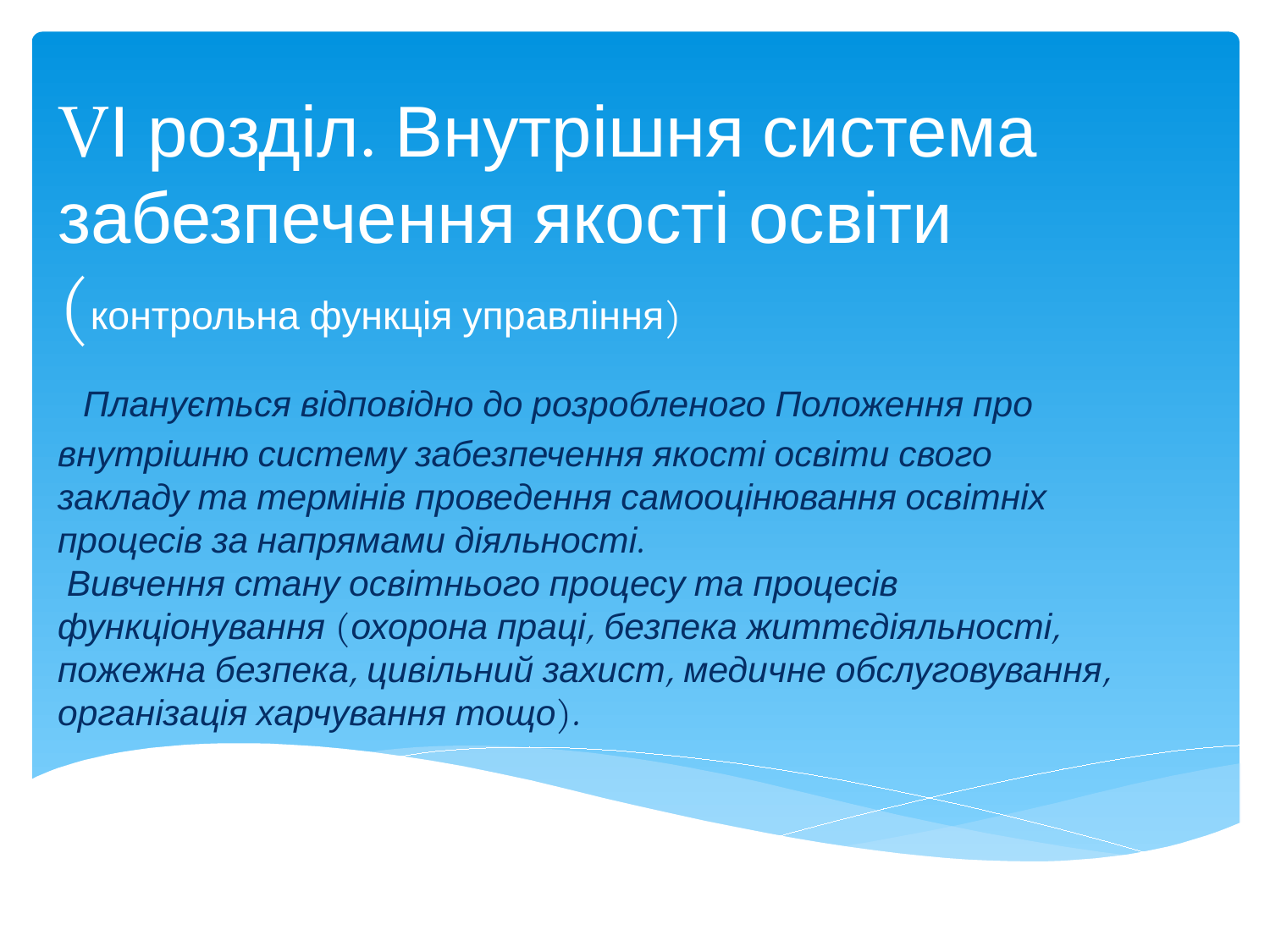

# VІ розділ. Внутрішня система забезпечення якості освіти (контрольна функція управління) Планується відповідно до розробленого Положення про внутрішню систему забезпечення якості освіти свого закладу та термінів проведення самооцінювання освітніх процесів за напрямами діяльності. Вивчення стану освітнього процесу та процесів функціонування (охорона праці, безпека життєдіяльності, пожежна безпека, цивільний захист, медичне обслуговування, організація харчування тощо).